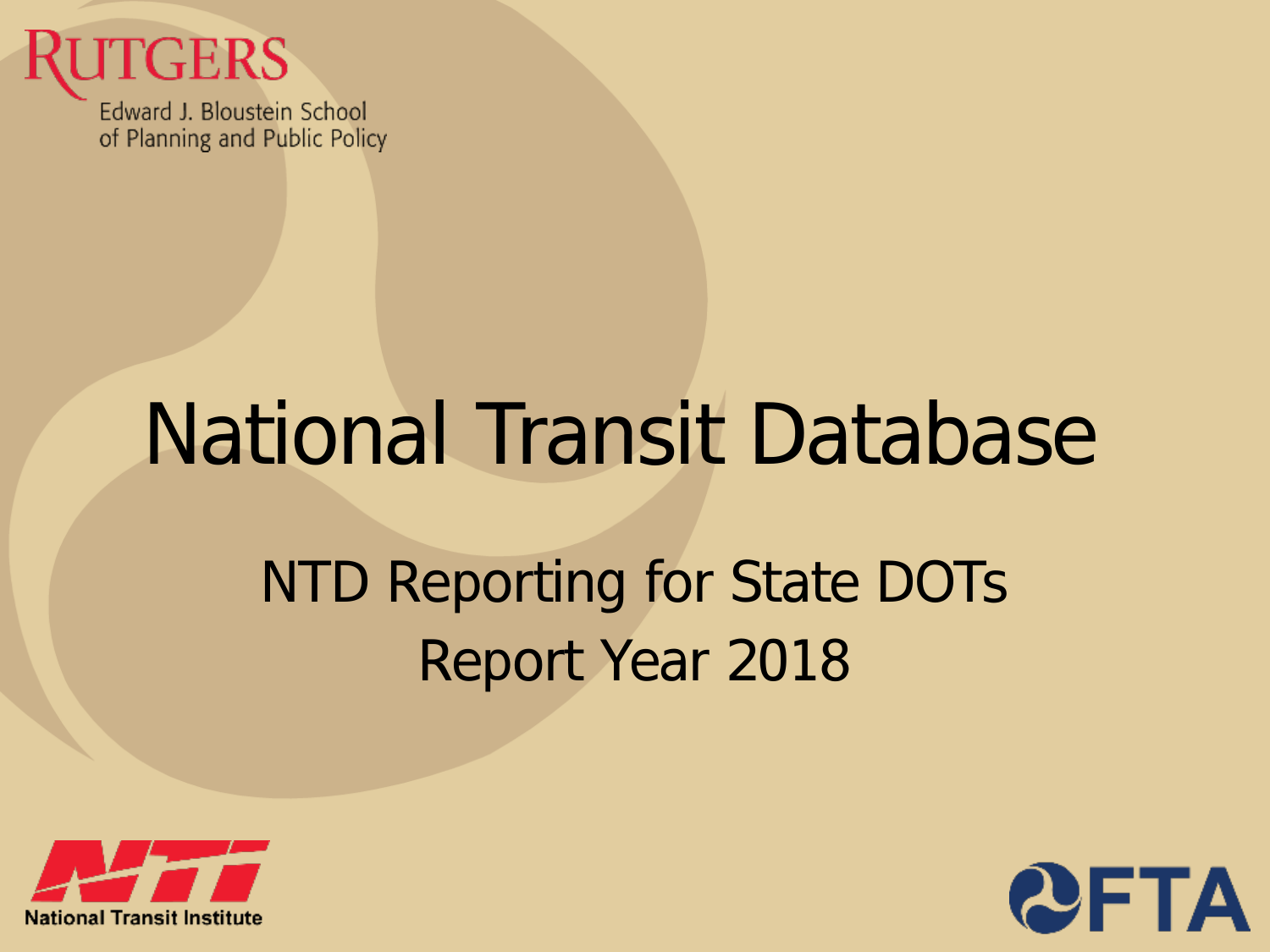

# National Transit Database
NTD Reporting for State DOTs
Report Year 2018